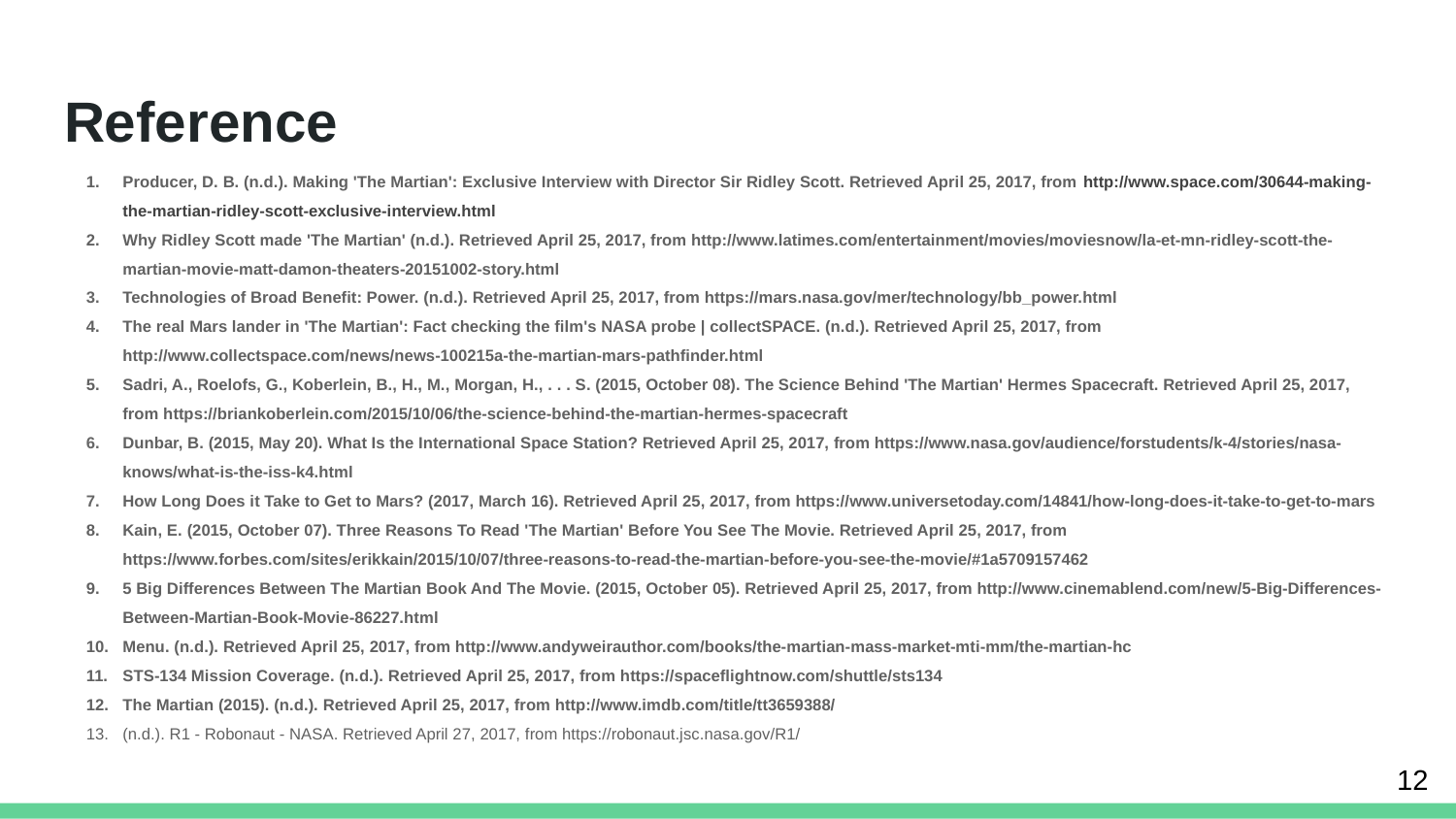

# Reference
Producer, D. B. (n.d.). Making 'The Martian': Exclusive Interview with Director Sir Ridley Scott. Retrieved April 25, 2017, from http://www.space.com/30644-making-the-martian-ridley-scott-exclusive-interview.html
Why Ridley Scott made 'The Martian' (n.d.). Retrieved April 25, 2017, from http://www.latimes.com/entertainment/movies/moviesnow/la-et-mn-ridley-scott-the-martian-movie-matt-damon-theaters-20151002-story.html
Technologies of Broad Benefit: Power. (n.d.). Retrieved April 25, 2017, from https://mars.nasa.gov/mer/technology/bb_power.html
The real Mars lander in 'The Martian': Fact checking the film's NASA probe | collectSPACE. (n.d.). Retrieved April 25, 2017, from http://www.collectspace.com/news/news-100215a-the-martian-mars-pathfinder.html
Sadri, A., Roelofs, G., Koberlein, B., H., M., Morgan, H., . . . S. (2015, October 08). The Science Behind 'The Martian' Hermes Spacecraft. Retrieved April 25, 2017, from https://briankoberlein.com/2015/10/06/the-science-behind-the-martian-hermes-spacecraft
Dunbar, B. (2015, May 20). What Is the International Space Station? Retrieved April 25, 2017, from https://www.nasa.gov/audience/forstudents/k-4/stories/nasa-knows/what-is-the-iss-k4.html
How Long Does it Take to Get to Mars? (2017, March 16). Retrieved April 25, 2017, from https://www.universetoday.com/14841/how-long-does-it-take-to-get-to-mars
Kain, E. (2015, October 07). Three Reasons To Read 'The Martian' Before You See The Movie. Retrieved April 25, 2017, from https://www.forbes.com/sites/erikkain/2015/10/07/three-reasons-to-read-the-martian-before-you-see-the-movie/#1a5709157462
5 Big Differences Between The Martian Book And The Movie. (2015, October 05). Retrieved April 25, 2017, from http://www.cinemablend.com/new/5-Big-Differences-Between-Martian-Book-Movie-86227.html
Menu. (n.d.). Retrieved April 25, 2017, from http://www.andyweirauthor.com/books/the-martian-mass-market-mti-mm/the-martian-hc
STS-134 Mission Coverage. (n.d.). Retrieved April 25, 2017, from https://spaceflightnow.com/shuttle/sts134
The Martian (2015). (n.d.). Retrieved April 25, 2017, from http://www.imdb.com/title/tt3659388/
(n.d.). R1 - Robonaut - NASA. Retrieved April 27, 2017, from https://robonaut.jsc.nasa.gov/R1/
12